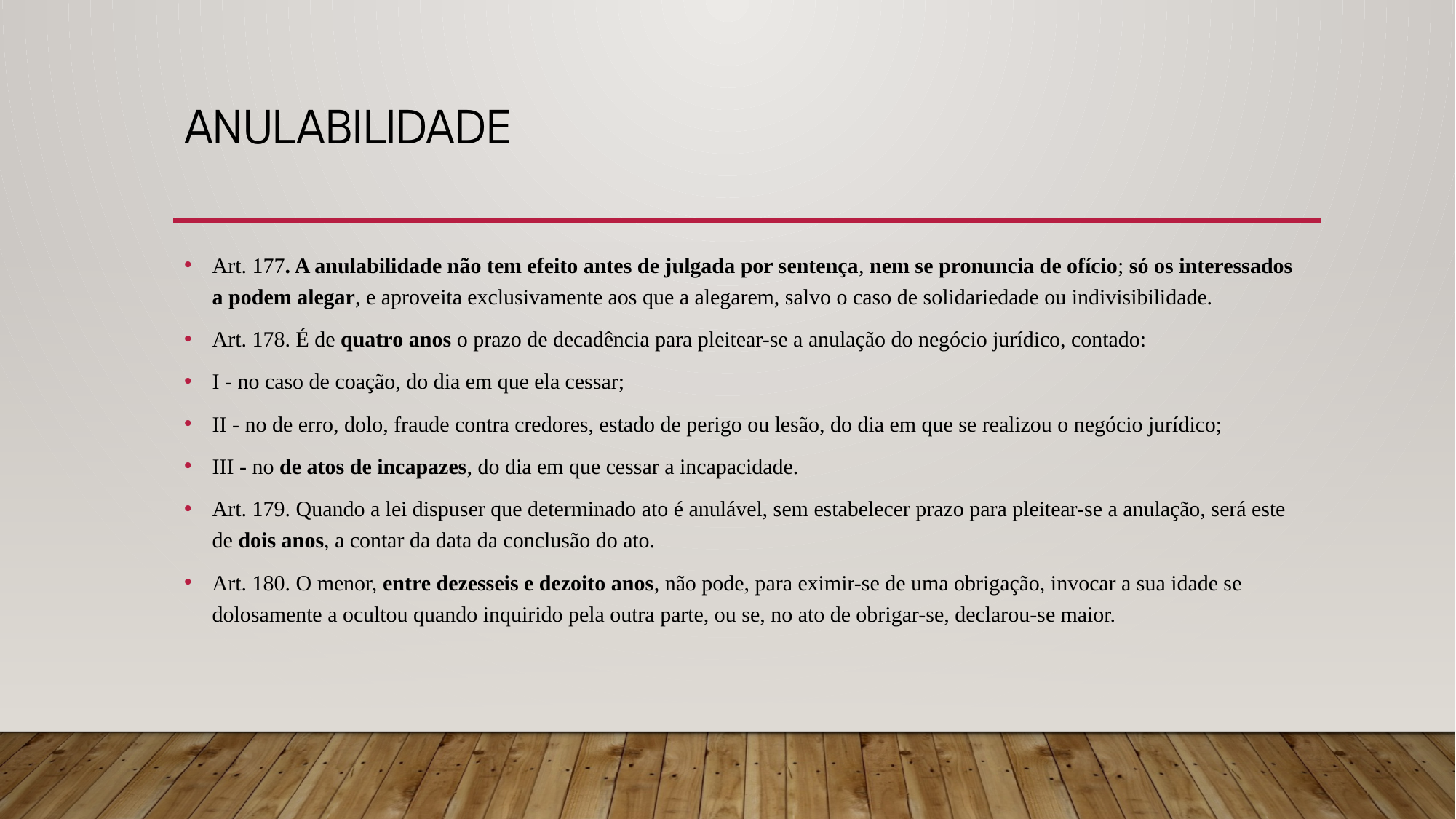

# ANULABILIDADE
Art. 177. A anulabilidade não tem efeito antes de julgada por sentença, nem se pronuncia de ofício; só os interessados a podem alegar, e aproveita exclusivamente aos que a alegarem, salvo o caso de solidariedade ou indivisibilidade.
Art. 178. É de quatro anos o prazo de decadência para pleitear-se a anulação do negócio jurídico, contado:
I - no caso de coação, do dia em que ela cessar;
II - no de erro, dolo, fraude contra credores, estado de perigo ou lesão, do dia em que se realizou o negócio jurídico;
III - no de atos de incapazes, do dia em que cessar a incapacidade.
Art. 179. Quando a lei dispuser que determinado ato é anulável, sem estabelecer prazo para pleitear-se a anulação, será este de dois anos, a contar da data da conclusão do ato.
Art. 180. O menor, entre dezesseis e dezoito anos, não pode, para eximir-se de uma obrigação, invocar a sua idade se dolosamente a ocultou quando inquirido pela outra parte, ou se, no ato de obrigar-se, declarou-se maior.